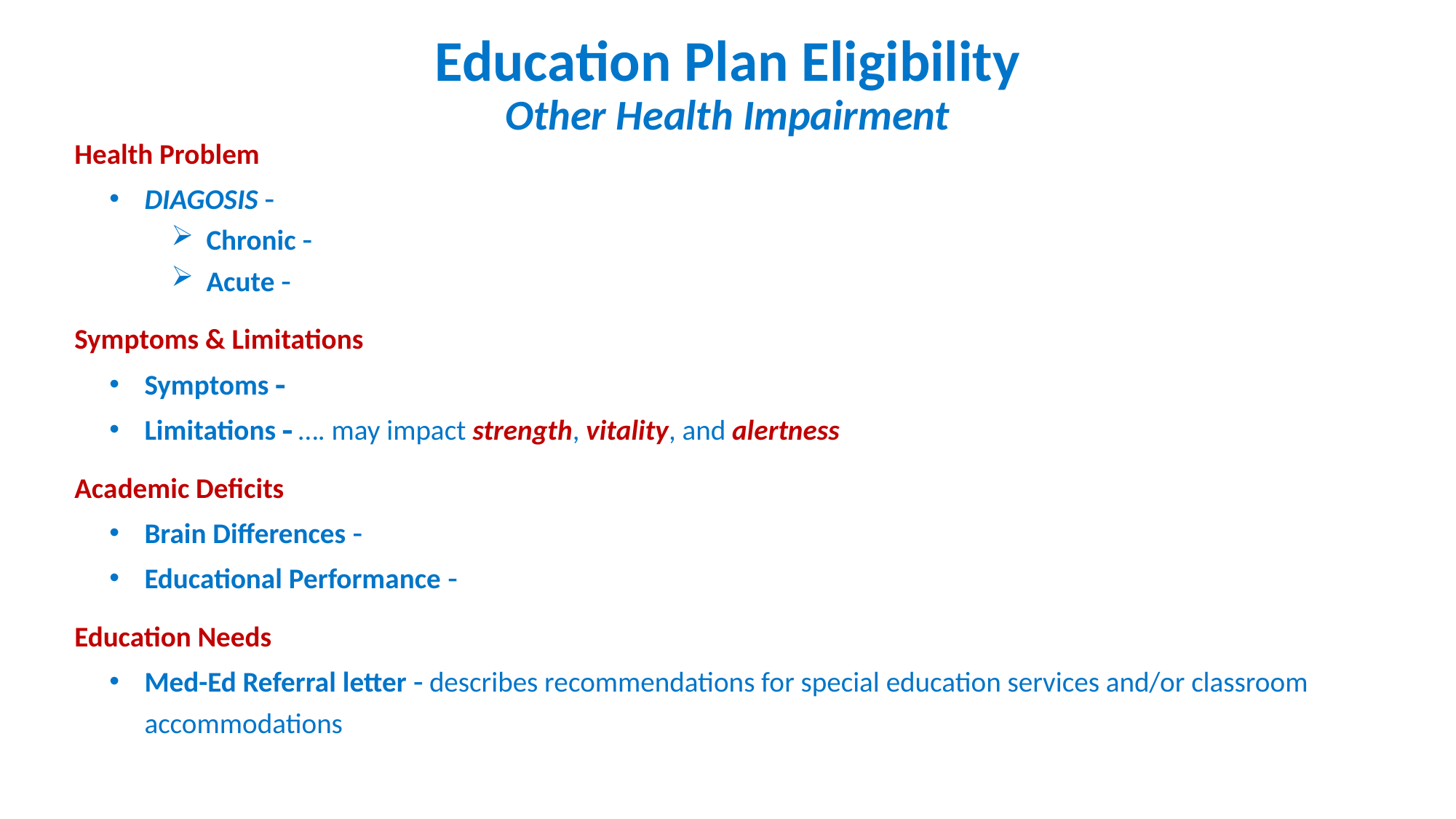

Education Plan Eligibility
Other Health Impairment
Health Problem
DIAGOSIS −
Chronic −
Acute −
Symptoms & Limitations
Symptoms −
Limitations − …. may impact strength, vitality, and alertness
Academic Deficits
Brain Differences −
Educational Performance −
Education Needs
Med-Ed Referral letter − describes recommendations for special education services and/or classroom accommodations